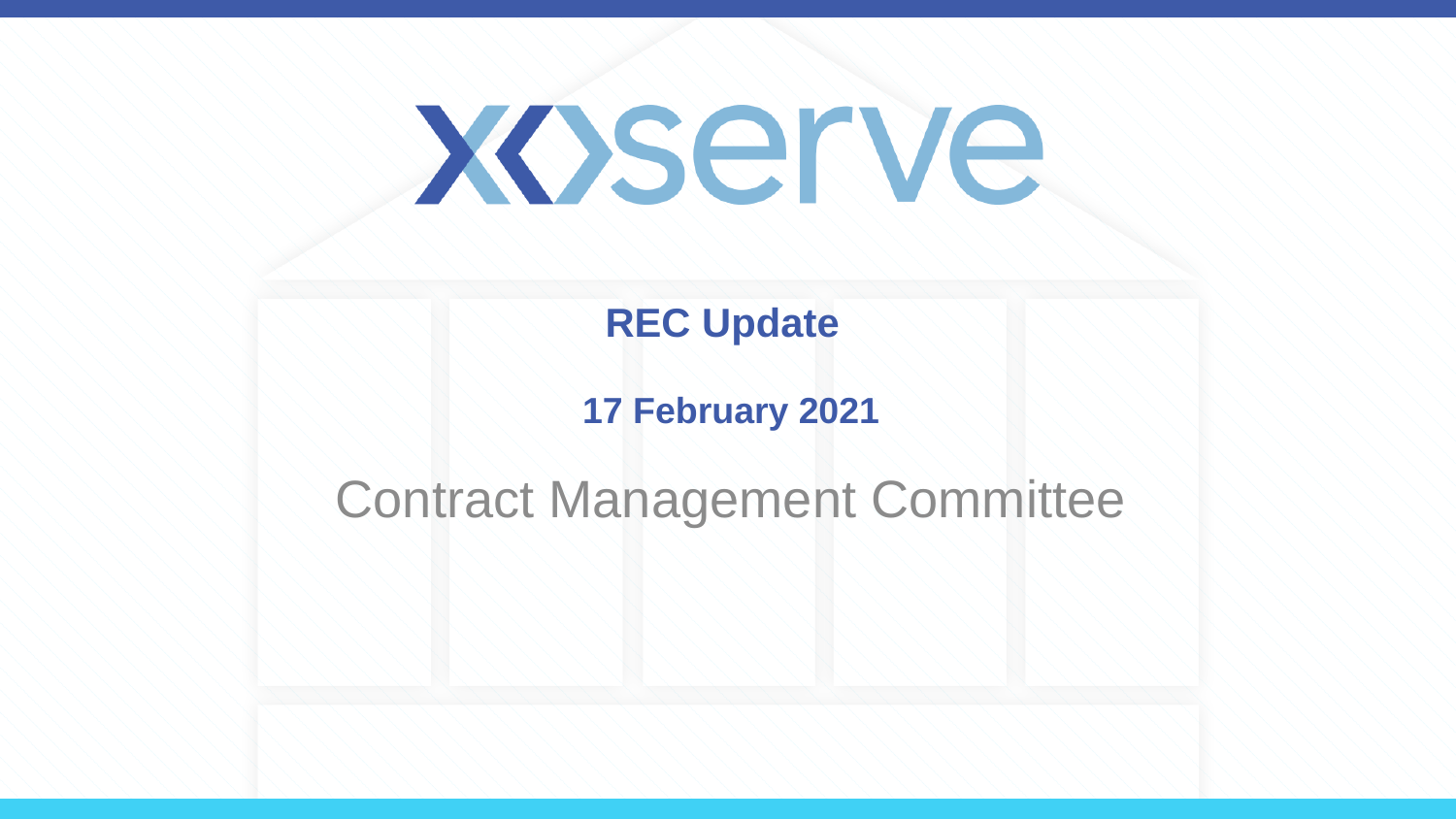

# REC Update
17 February 2021
Contract Management Committee